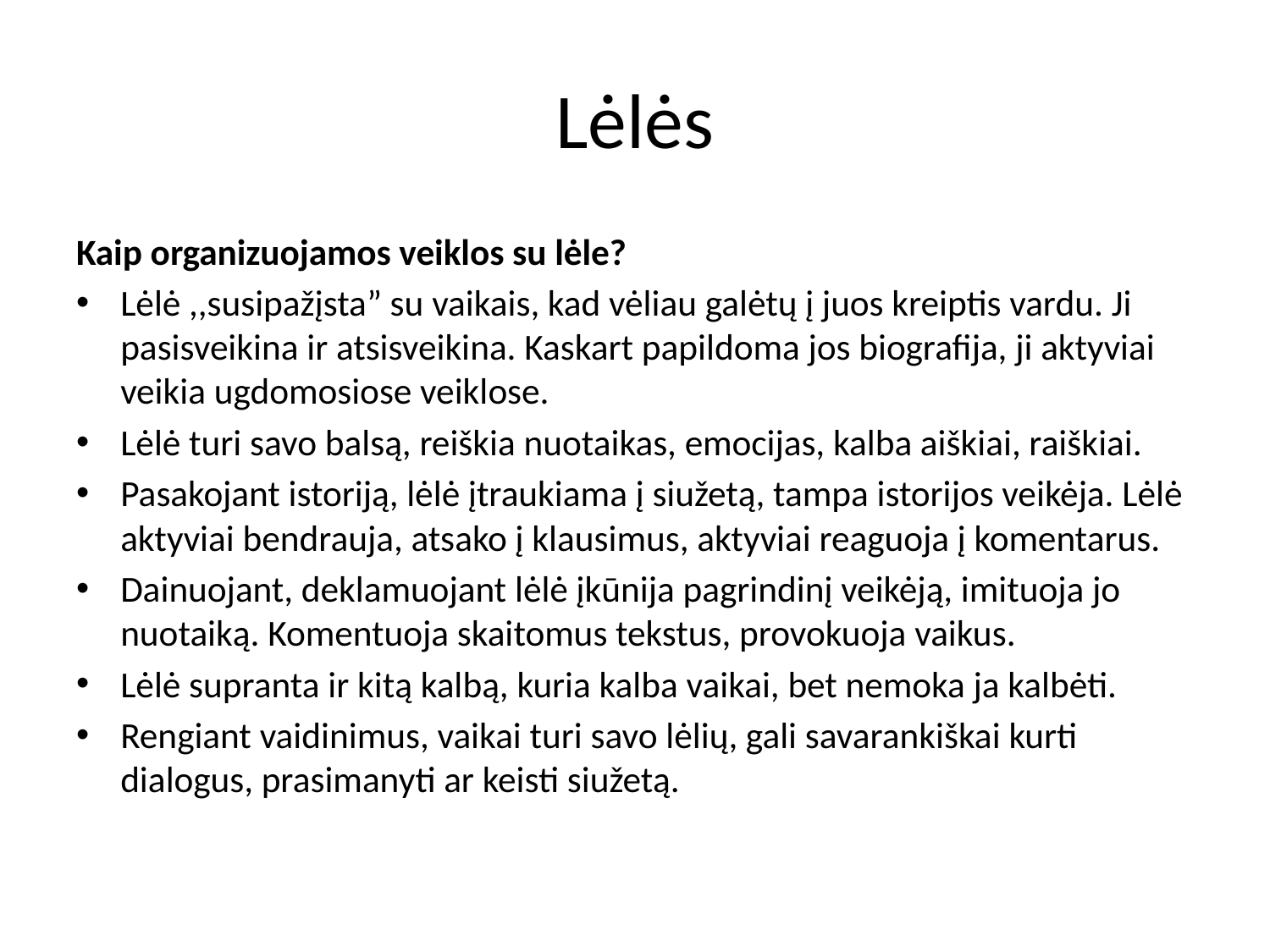

# Lėlės
Kaip organizuojamos veiklos su lėle?
Lėlė ,,susipažįsta” su vaikais, kad vėliau galėtų į juos kreiptis vardu. Ji pasisveikina ir atsisveikina. Kaskart papildoma jos biografija, ji aktyviai veikia ugdomosiose veiklose.
Lėlė turi savo balsą, reiškia nuotaikas, emocijas, kalba aiškiai, raiškiai.
Pasakojant istoriją, lėlė įtraukiama į siužetą, tampa istorijos veikėja. Lėlė aktyviai bendrauja, atsako į klausimus, aktyviai reaguoja į komentarus.
Dainuojant, deklamuojant lėlė įkūnija pagrindinį veikėją, imituoja jo nuotaiką. Komentuoja skaitomus tekstus, provokuoja vaikus.
Lėlė supranta ir kitą kalbą, kuria kalba vaikai, bet nemoka ja kalbėti.
Rengiant vaidinimus, vaikai turi savo lėlių, gali savarankiškai kurti dialogus, prasimanyti ar keisti siužetą.